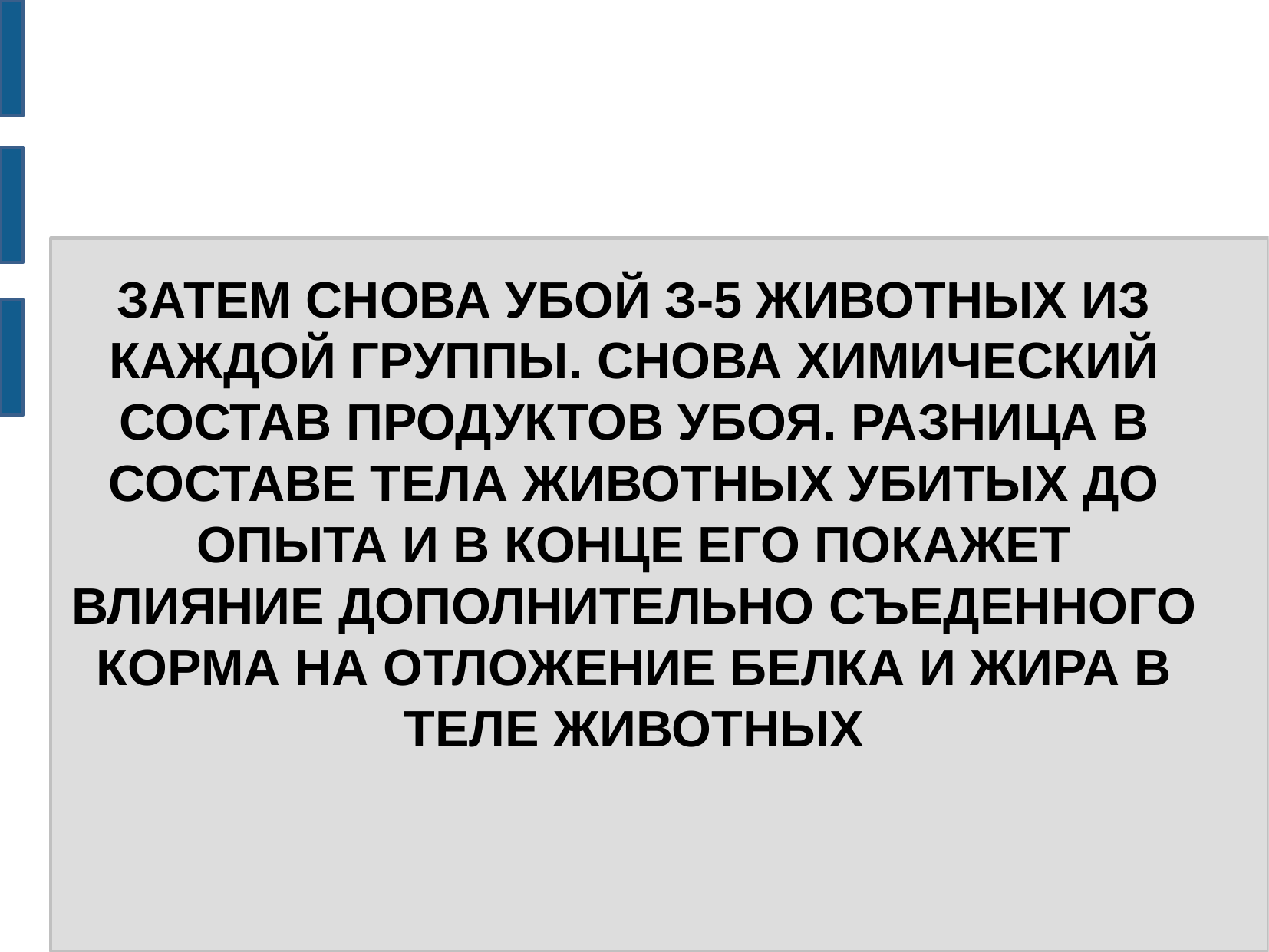

ЗАТЕМ СНОВА УБОЙ З-5 ЖИВОТНЫХ ИЗ КАЖДОЙ ГРУППЫ. СНОВА ХИМИЧЕСКИЙ СОСТАВ ПРОДУКТОВ УБОЯ. РАЗНИЦА В СОСТАВЕ ТЕЛА ЖИВОТНЫХ УБИТЫХ ДО ОПЫТА И В КОНЦЕ ЕГО ПОКАЖЕТ ВЛИЯНИЕ ДОПОЛНИТЕЛЬНО СЪЕДЕННОГО КОРМА НА ОТЛОЖЕНИЕ БЕЛКА И ЖИРА В ТЕЛЕ ЖИВОТНЫХ